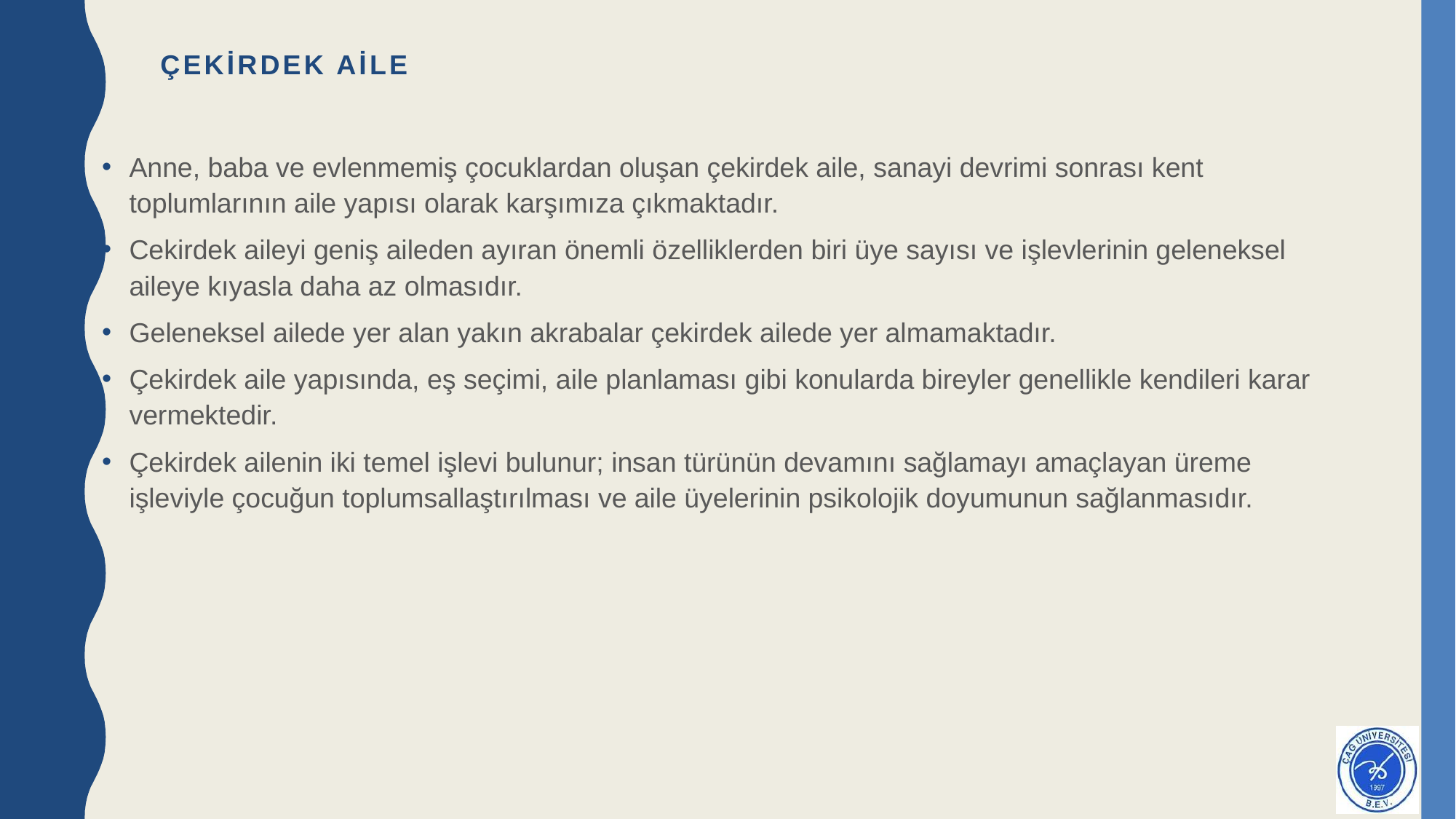

# Çekirdek Aile
Anne, baba ve evlenmemiş çocuklardan oluşan çekirdek aile, sanayi devrimi sonrası kent toplumlarının aile yapısı olarak karşımıza çıkmaktadır.
Cekirdek aileyi geniş aileden ayıran önemli özelliklerden biri üye sayısı ve işlevlerinin geleneksel aileye kıyasla daha az olmasıdır.
Geleneksel ailede yer alan yakın akrabalar çekirdek ailede yer almamaktadır.
Çekirdek aile yapısında, eş seçimi, aile planlaması gibi konularda bireyler genellikle kendileri karar vermektedir.
Çekirdek ailenin iki temel işlevi bulunur; insan türünün devamını sağlamayı amaçlayan üreme işleviyle çocuğun toplumsallaştırılması ve aile üyelerinin psikolojik doyumunun sağlanmasıdır.